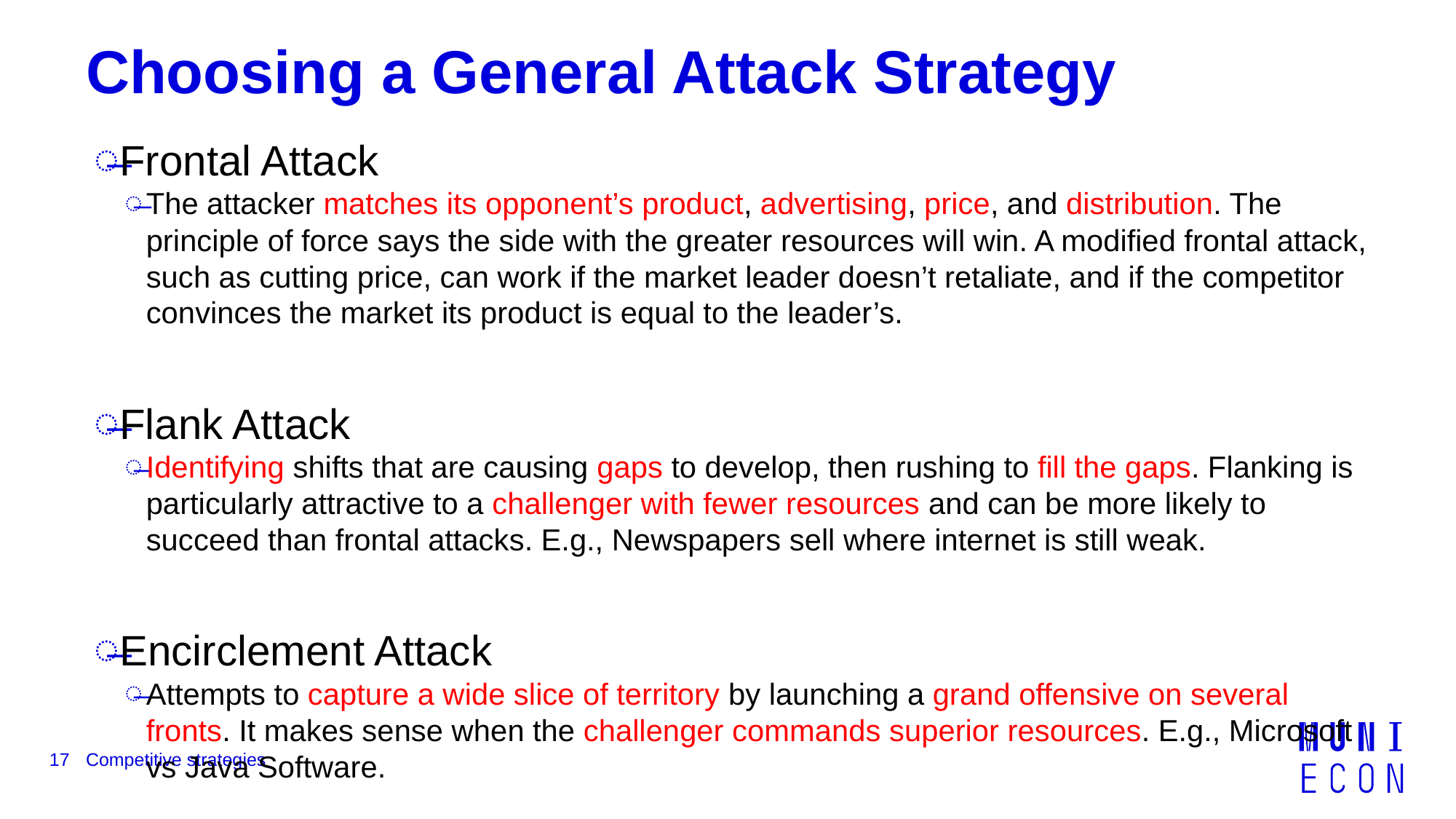

# Choosing a General Attack Strategy
Frontal Attack
The attacker matches its opponent’s product, advertising, price, and distribution. The principle of force says the side with the greater resources will win. A modified frontal attack, such as cutting price, can work if the market leader doesn’t retaliate, and if the competitor convinces the market its product is equal to the leader’s.

Flank Attack
Identifying shifts that are causing gaps to develop, then rushing to fill the gaps. Flanking is particularly attractive to a challenger with fewer resources and can be more likely to succeed than frontal attacks. E.g., Newspapers sell where internet is still weak.

Encirclement Attack
Attempts to capture a wide slice of territory by launching a grand offensive on several fronts. It makes sense when the challenger commands superior resources. E.g., Microsoft vs Java Software.
17
Competitive strategies